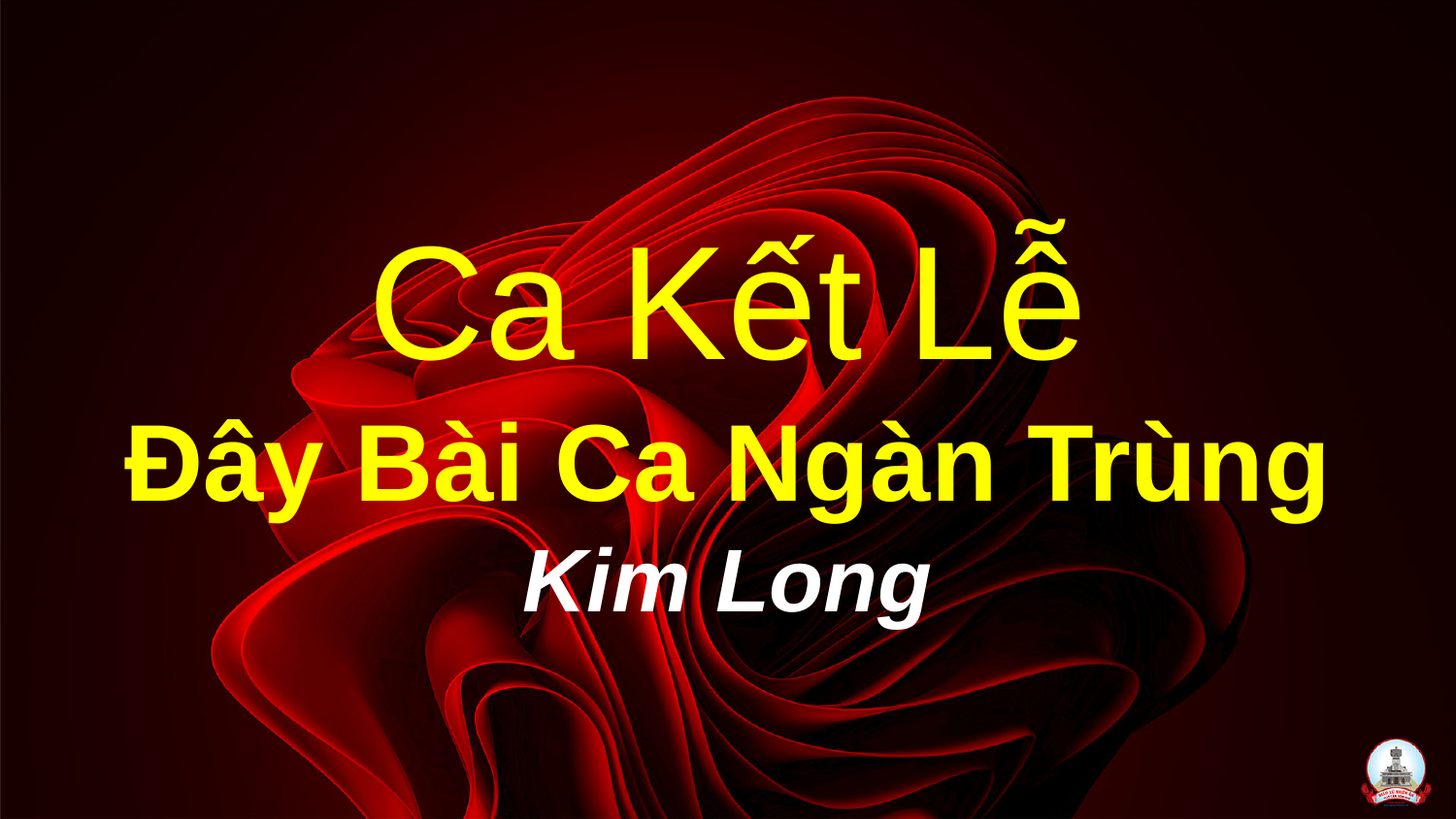

# Ca Kết Lễ Đây Bài Ca Ngàn Trùng Kim Long